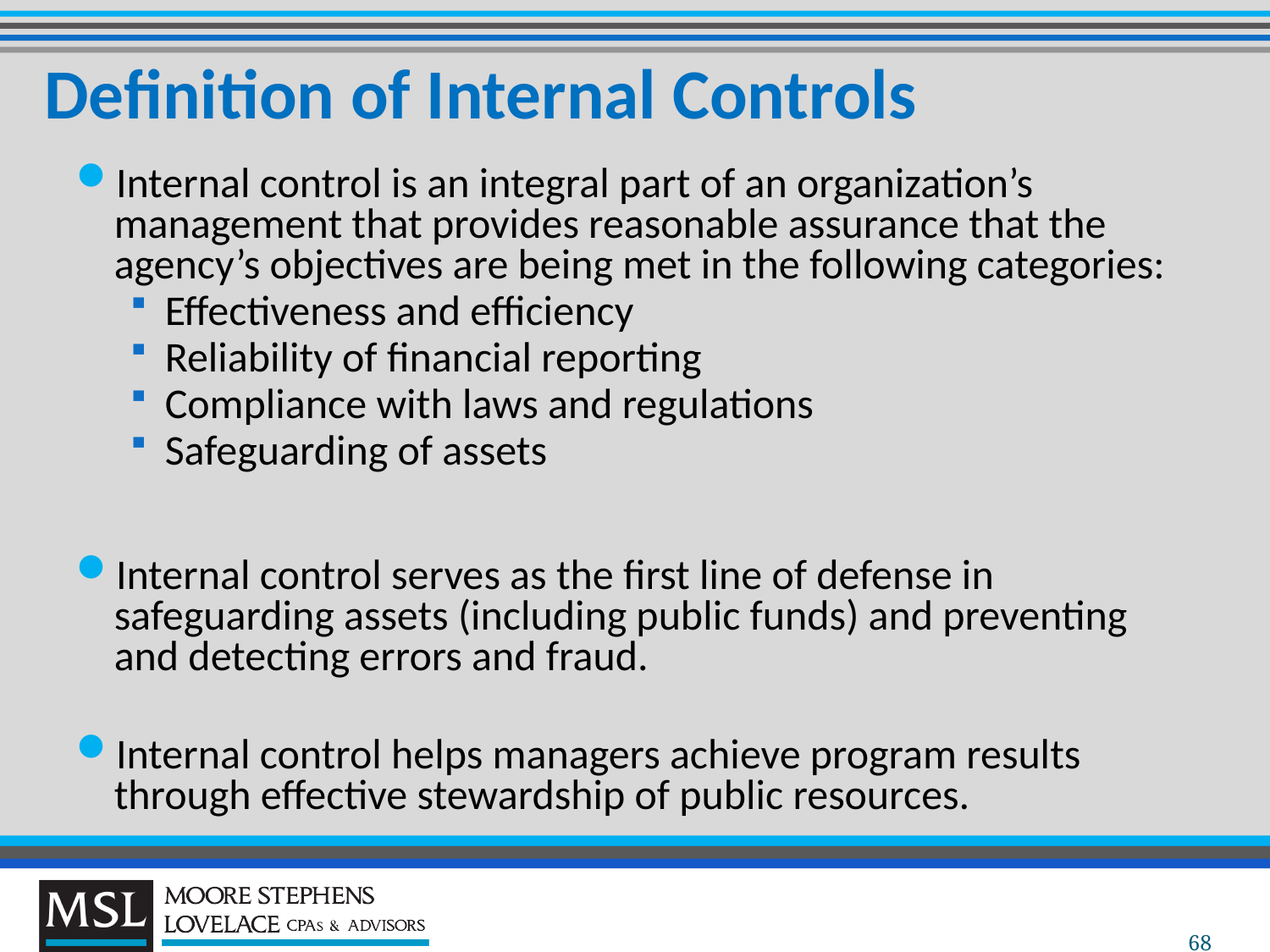

# Definition of Internal Controls
Internal control is an integral part of an organization’s management that provides reasonable assurance that the agency’s objectives are being met in the following categories:
Effectiveness and efficiency
Reliability of financial reporting
Compliance with laws and regulations
Safeguarding of assets

Internal control serves as the first line of defense in safeguarding assets (including public funds) and preventing and detecting errors and fraud.

Internal control helps managers achieve program results through effective stewardship of public resources.

68